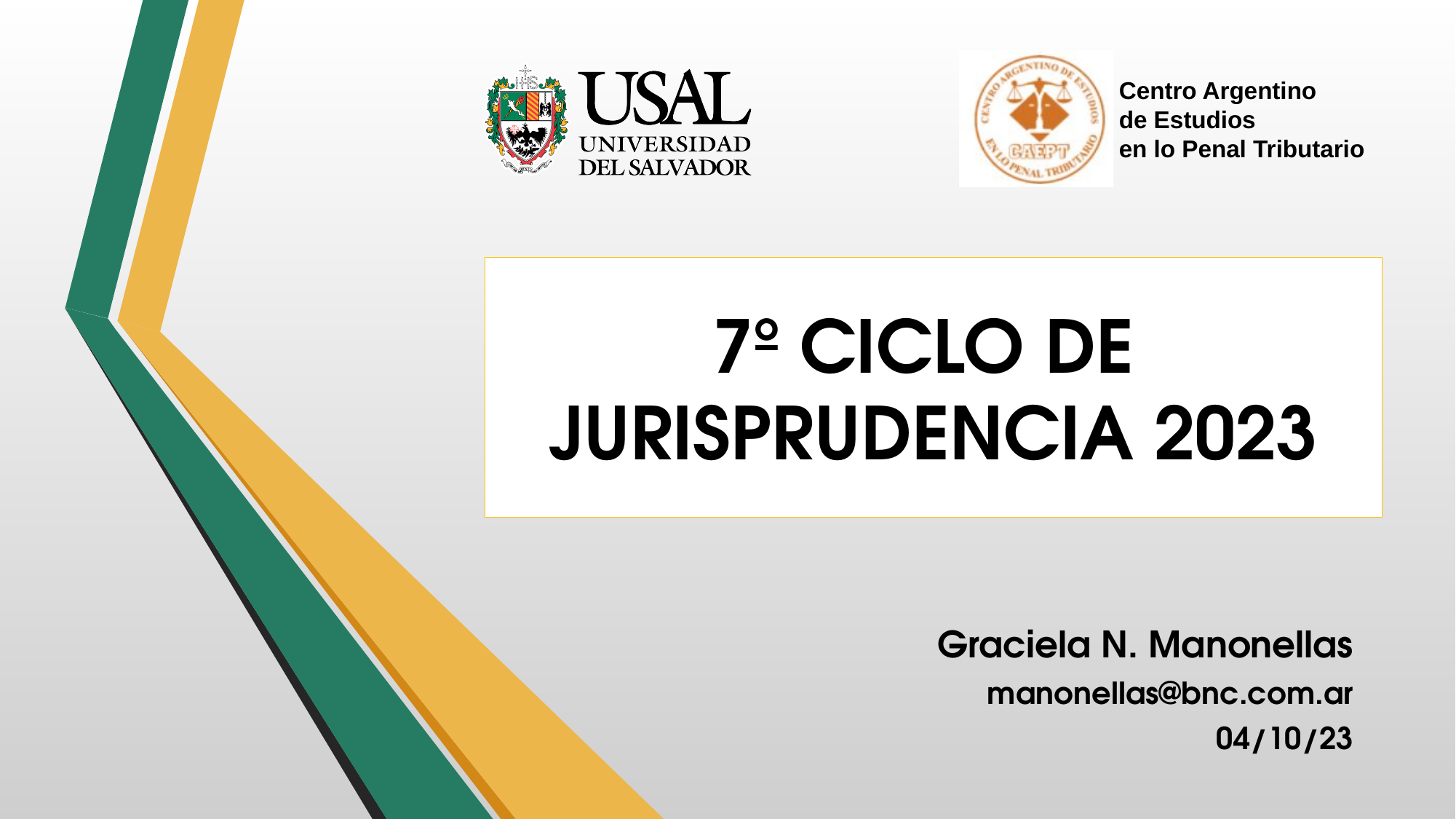

# 7º CICLO DE JURISPRUDENCIA 2023
Graciela N. Manonellas
manonellas@bnc.com.ar
04/10/23